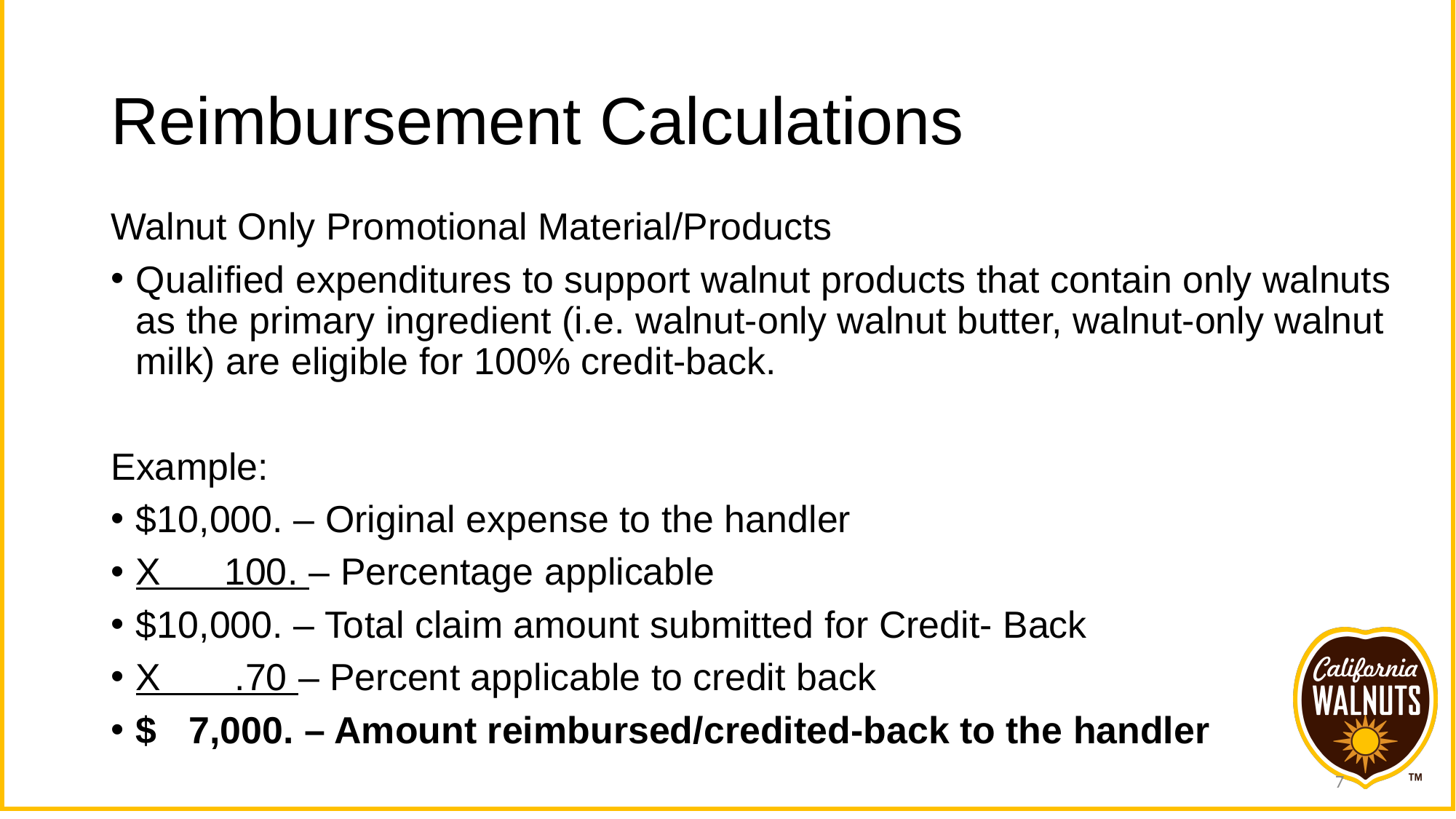

# Reimbursement Calculations
Walnut Only Promotional Material/Products
Qualified expenditures to support walnut products that contain only walnuts as the primary ingredient (i.e. walnut-only walnut butter, walnut-only walnut milk) are eligible for 100% credit-back.

Example:
$10,000. – Original expense to the handler
X      100. – Percentage applicable
$10,000. – Total claim amount submitted for Credit- Back
X       .70 – Percent applicable to credit back
$   7,000. – Amount reimbursed/credited-back to the handler

7